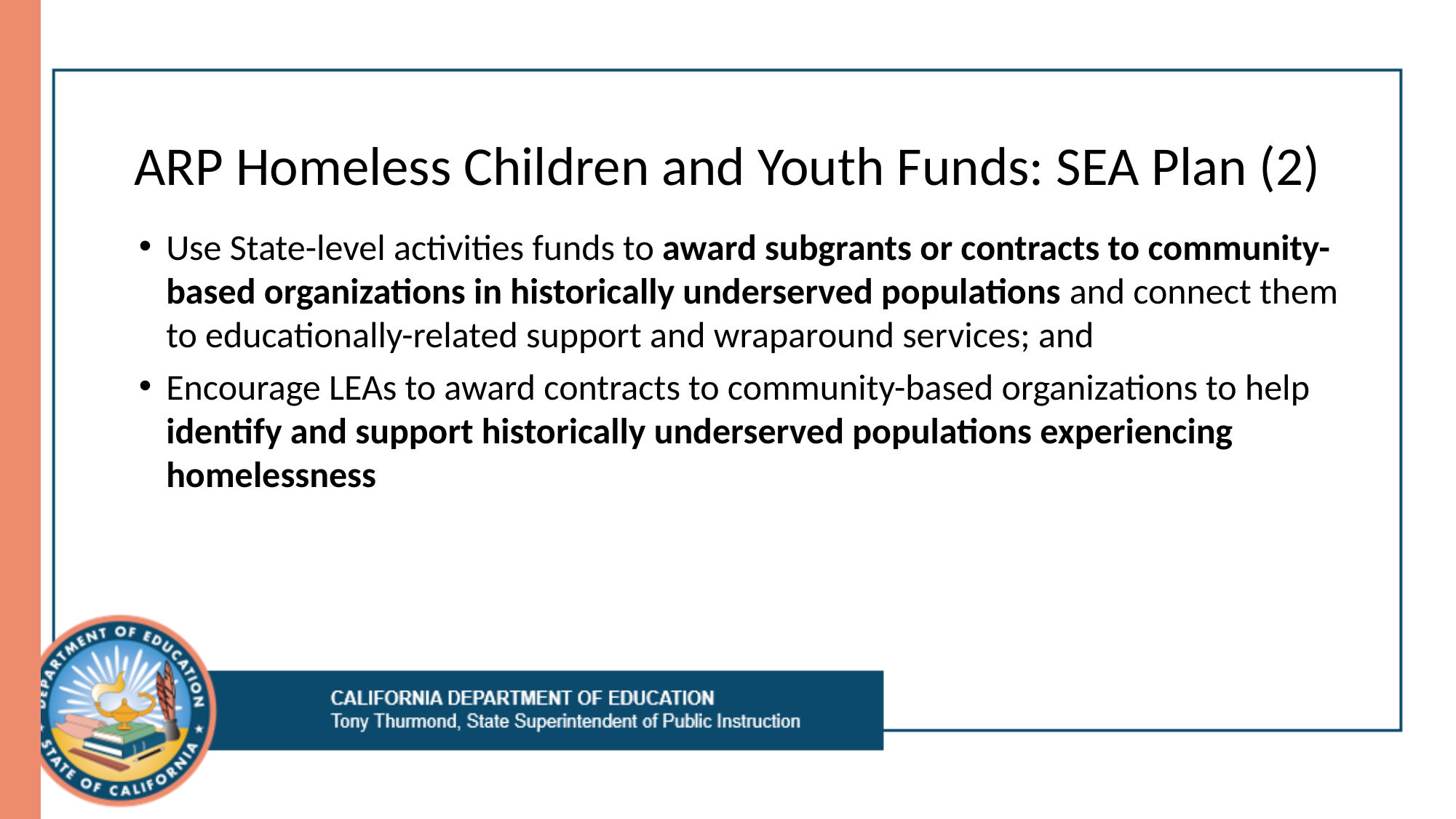

# ARP Homeless Children and Youth Funds: SEA Plan (2)
Use State-level activities funds to award subgrants or contracts to community-based organizations in historically underserved populations and connect them to educationally-related support and wraparound services; and
Encourage LEAs to award contracts to community-based organizations to help identify and support historically underserved populations experiencing homelessness